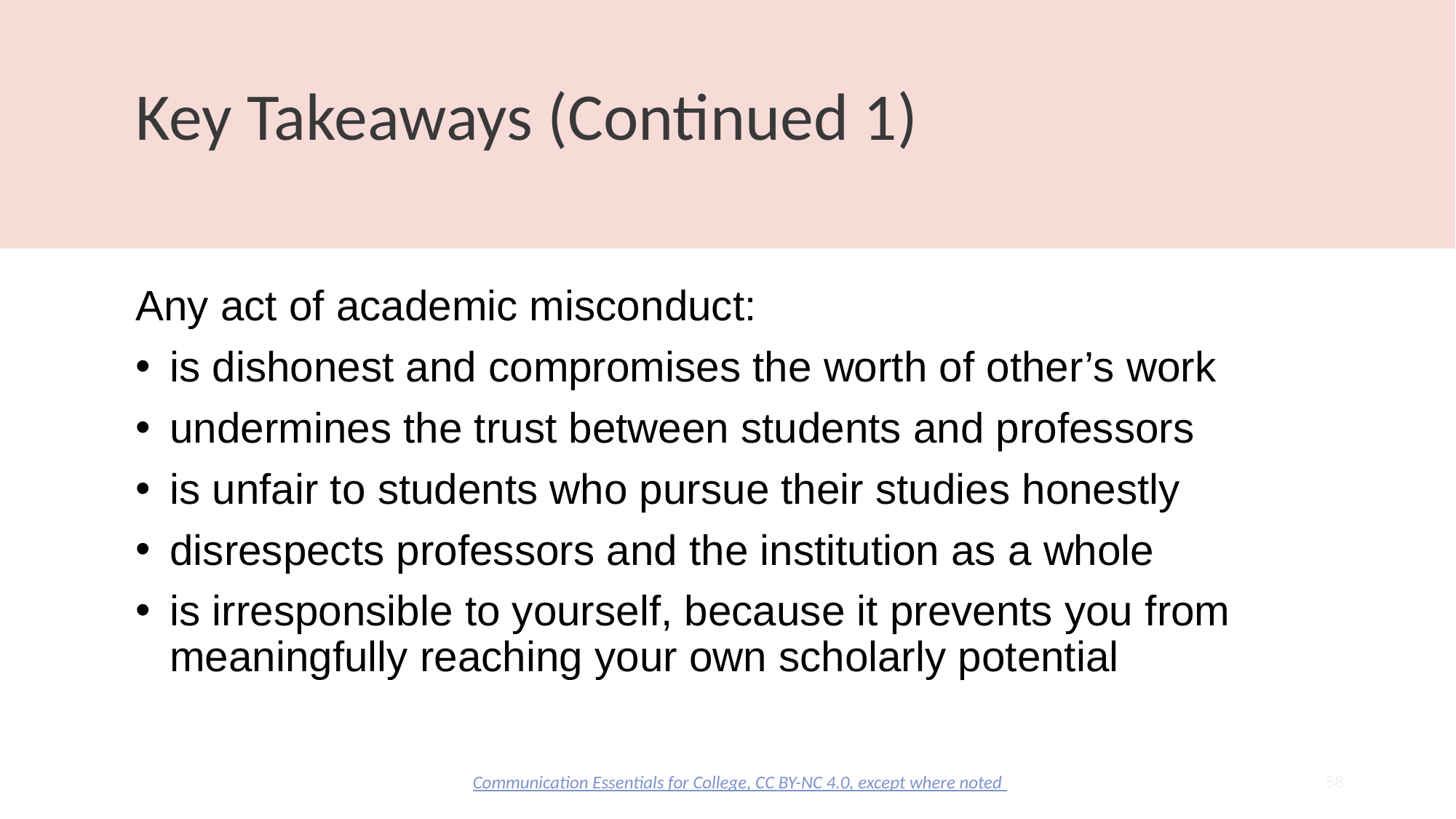

# Key Takeaways (Continued 1)
Any act of academic misconduct:
is dishonest and compromises the worth of other’s work
undermines the trust between students and professors
is unfair to students who pursue their studies honestly
disrespects professors and the institution as a whole
is irresponsible to yourself, because it prevents you from meaningfully reaching your own scholarly potential

58
Communication Essentials for College, CC BY-NC 4.0, except where noted